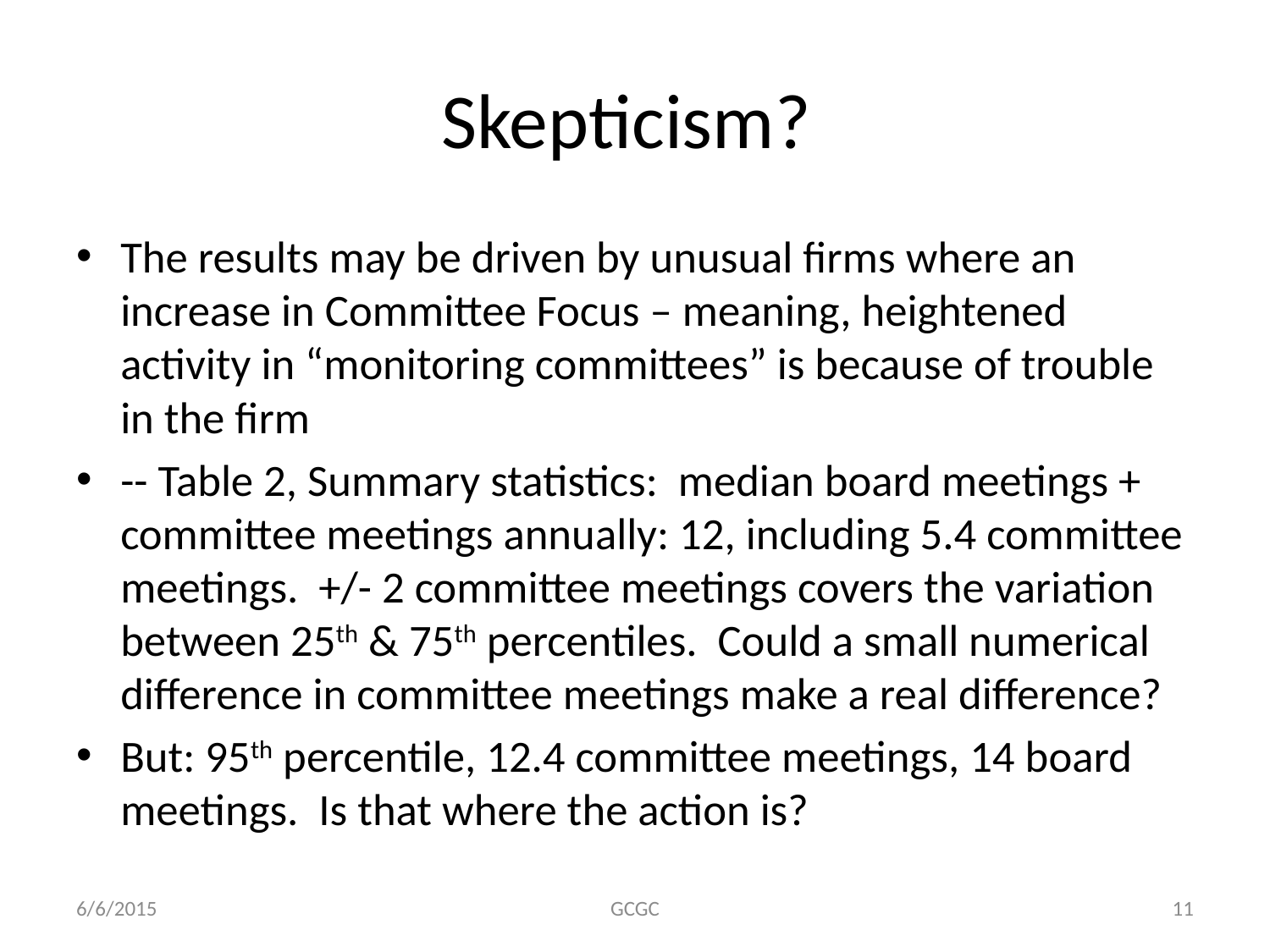

# Skepticism?
The results may be driven by unusual firms where an increase in Committee Focus – meaning, heightened activity in “monitoring committees” is because of trouble in the firm
-- Table 2, Summary statistics:  median board meetings + committee meetings annually: 12, including 5.4 committee meetings.  +/- 2 committee meetings covers the variation between 25th & 75th percentiles.  Could a small numerical difference in committee meetings make a real difference?
But: 95th percentile, 12.4 committee meetings, 14 board meetings.  Is that where the action is?

6/6/2015
GCGC
11